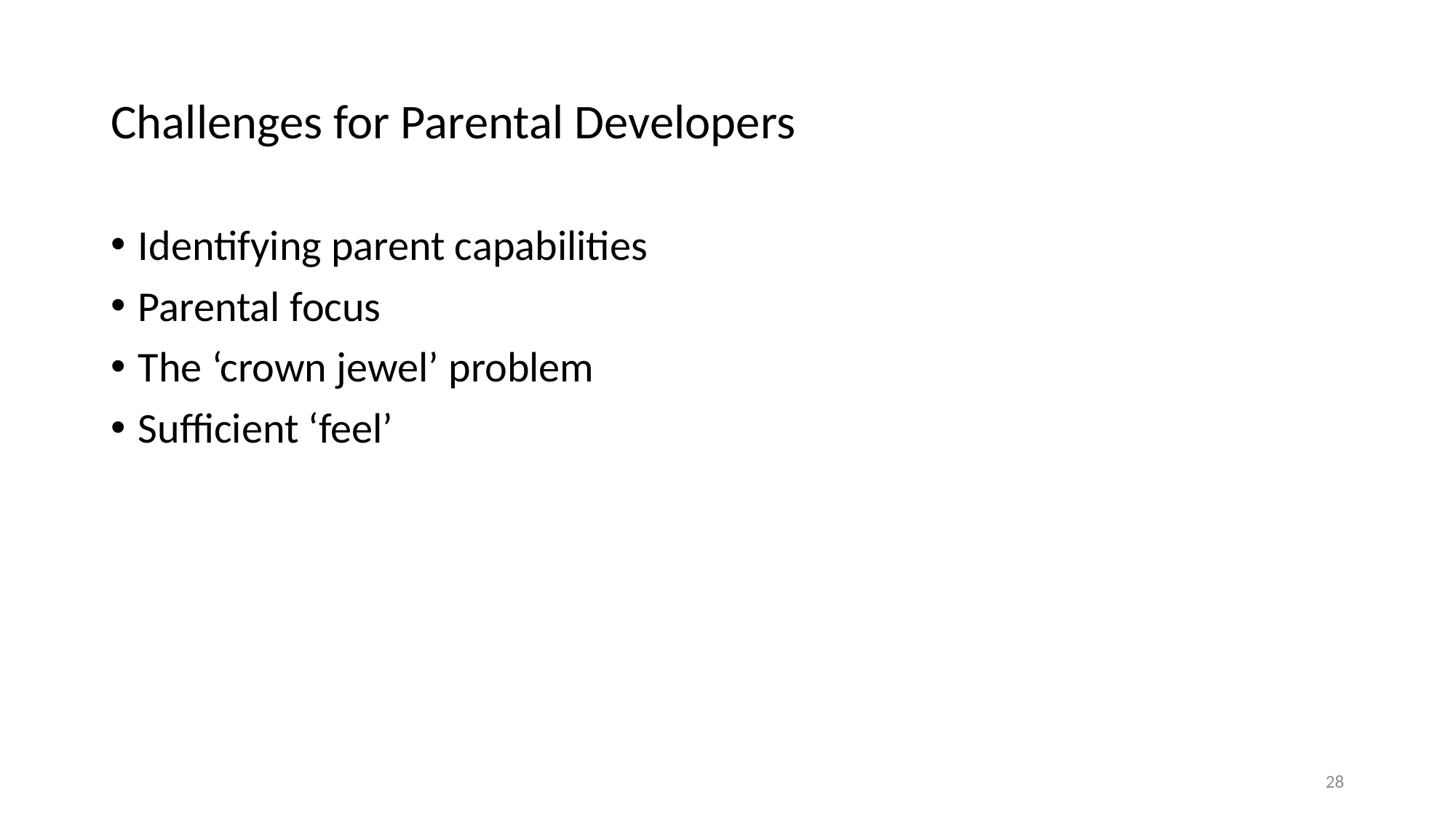

# Challenges for Parental Developers
Identifying parent capabilities
Parental focus
The ‘crown jewel’ problem
Sufficient ‘feel’
28